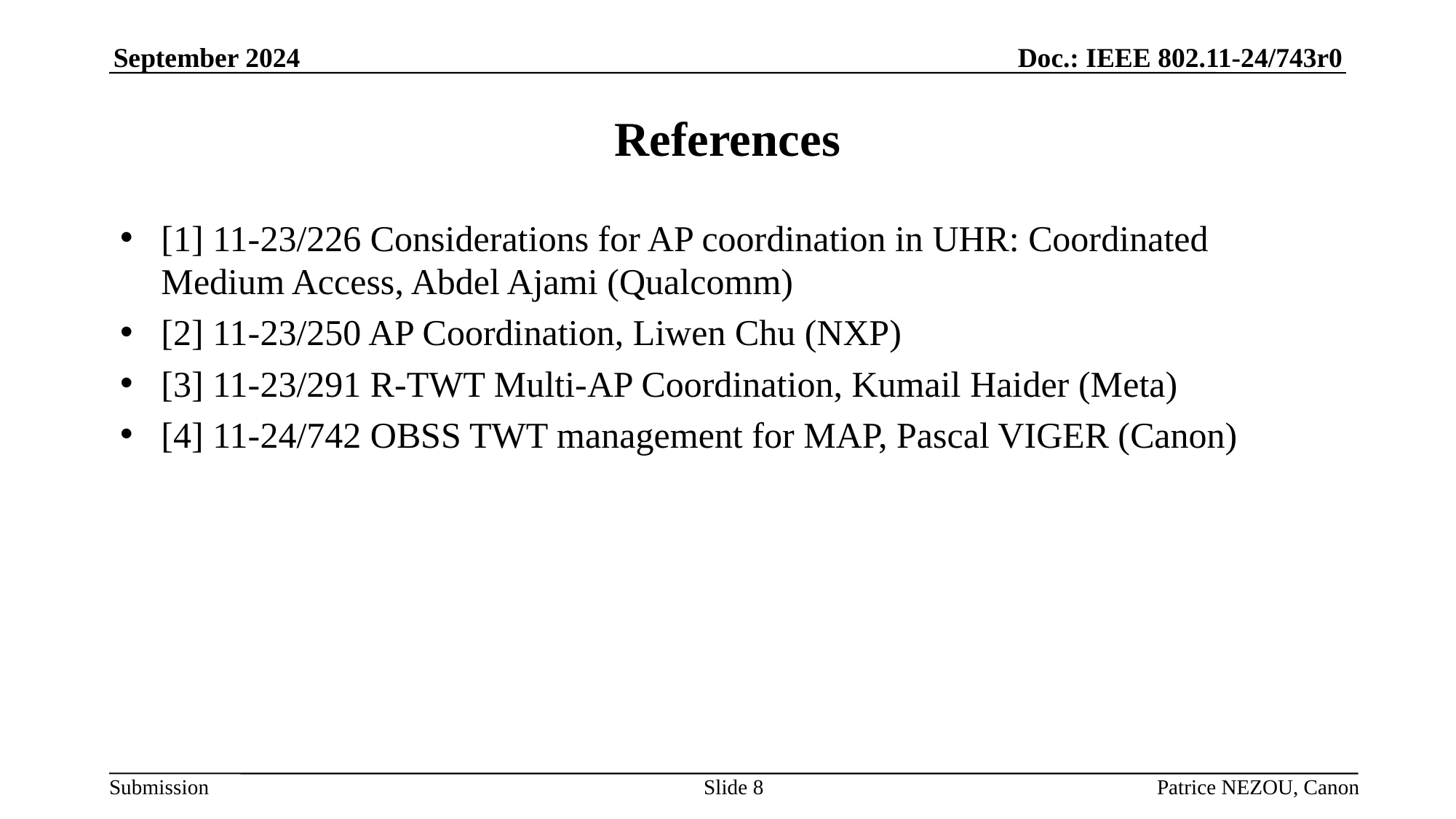

# References
[1] 11-23/226 Considerations for AP coordination in UHR: Coordinated Medium Access, Abdel Ajami (Qualcomm)
[2] 11-23/250 AP Coordination, Liwen Chu (NXP)
[3] 11-23/291 R-TWT Multi-AP Coordination, Kumail Haider (Meta)
[4] 11-24/742 OBSS TWT management for MAP, Pascal VIGER (Canon)

Slide 8
Patrice NEZOU, Canon